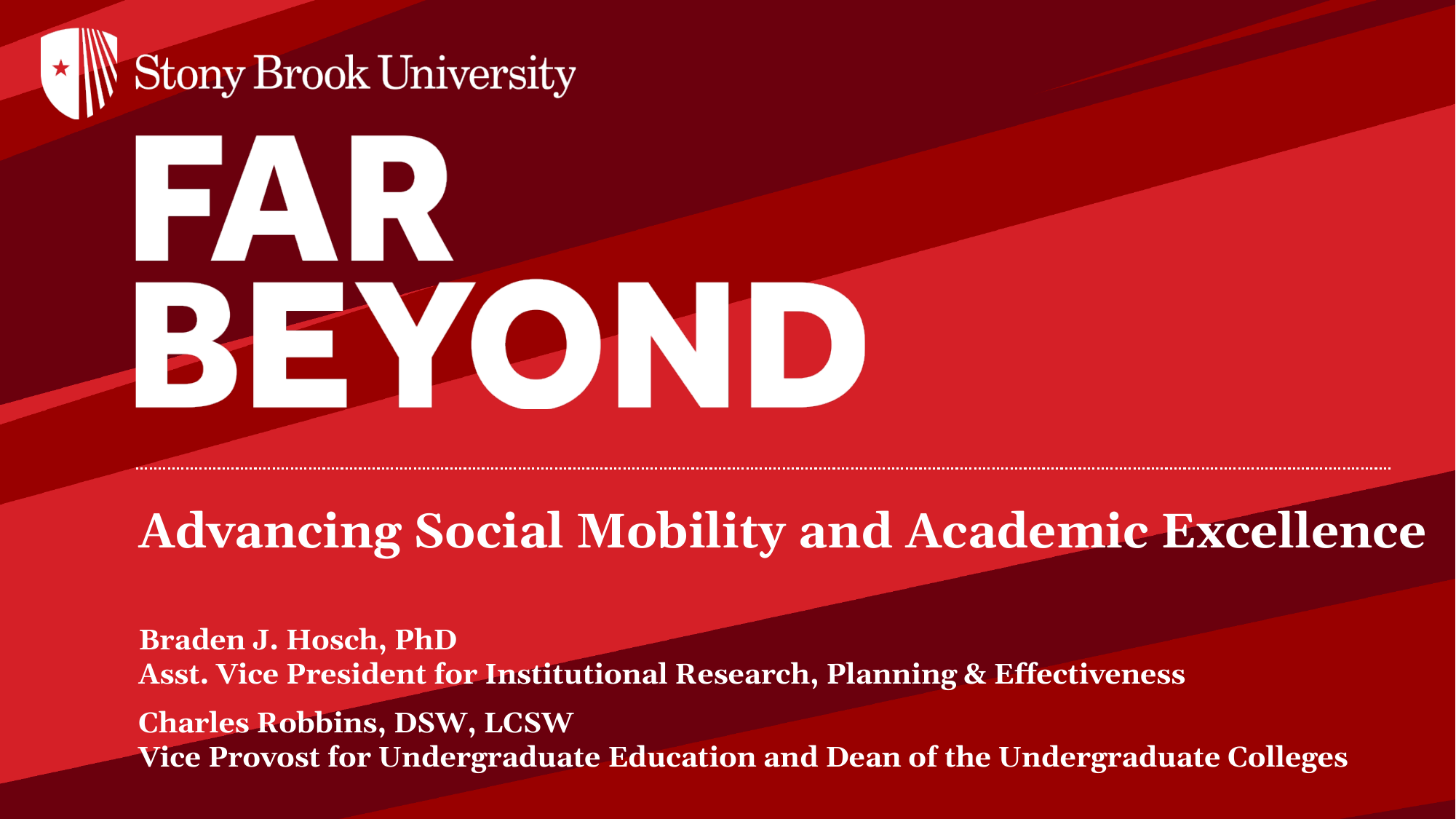

Advancing Social Mobility and Academic Excellence

Braden J. Hosch, PhD
Asst. Vice President for Institutional Research, Planning & Effectiveness
Charles Robbins, DSW, LCSW
Vice Provost for Undergraduate Education and Dean of the Undergraduate Colleges